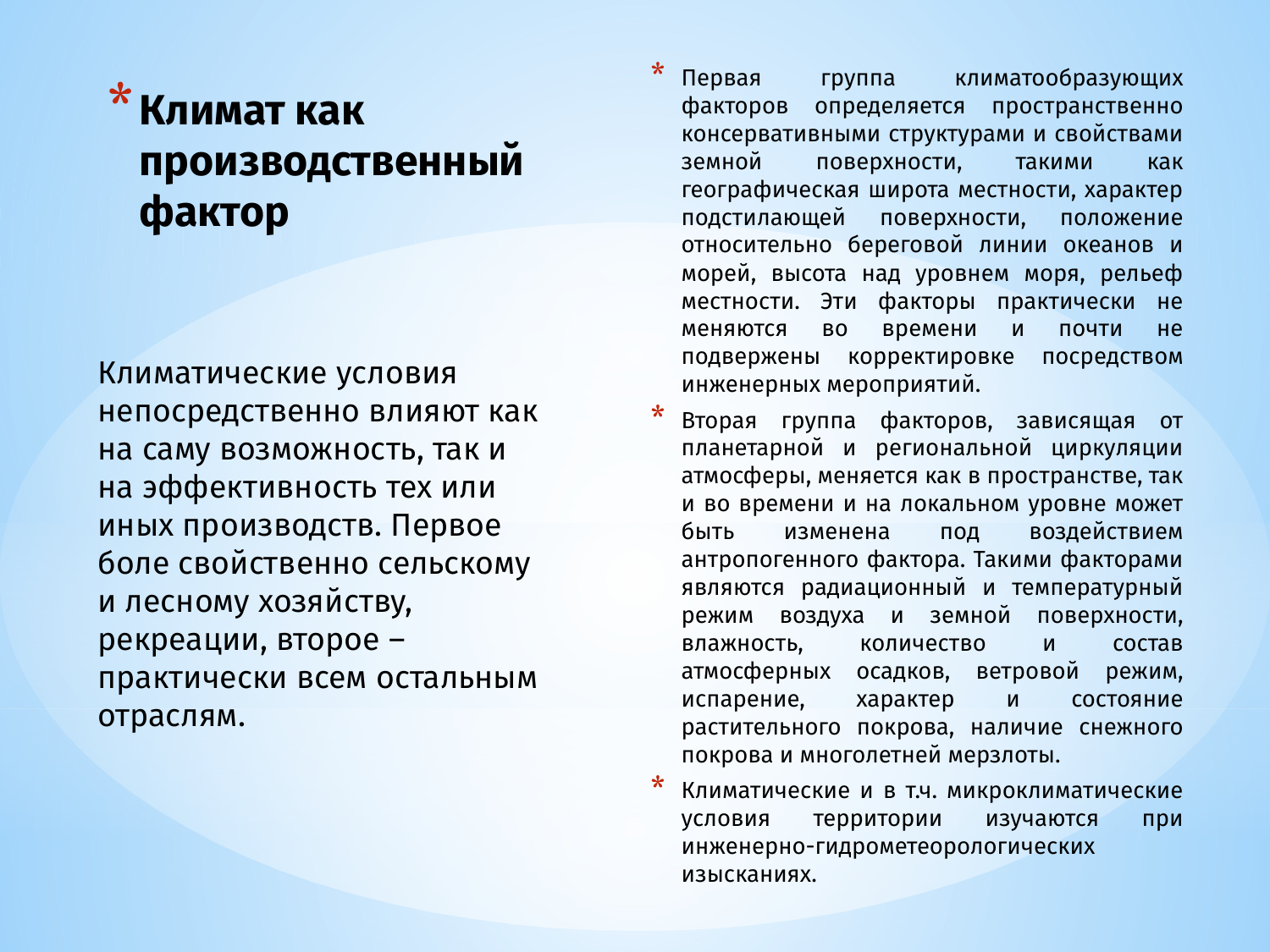

Первая группа климатообразующих факторов определяется пространственно консервативными структурами и свойствами земной поверхности, такими как географическая широта местности, характер подстилающей поверхности, положение относительно береговой линии океанов и морей, высота над уровнем моря, рельеф местности. Эти факторы практически не меняются во времени и почти не подвержены корректировке посредством инженерных мероприятий.
Вторая группа факторов, зависящая от планетарной и региональной циркуляции атмосферы, меняется как в пространстве, так и во времени и на локальном уровне может быть изменена под воздействием антропогенного фактора. Такими факторами являются радиационный и температурный режим воздуха и земной поверхности, влажность, количество и состав атмосферных осадков, ветровой режим, испарение, характер и состояние растительного покрова, наличие снежного покрова и многолетней мерзлоты.
Климатические и в т.ч. микроклиматические условия территории изучаются при инженерно-гидрометеорологических изысканиях.

# Климат как производственный фактор
Климатические условия непосредственно влияют как на саму возможность, так и на эффективность тех или иных производств. Первое боле свойственно сельскому и лесному хозяйству, рекреации, второе – практически всем остальным отраслям.